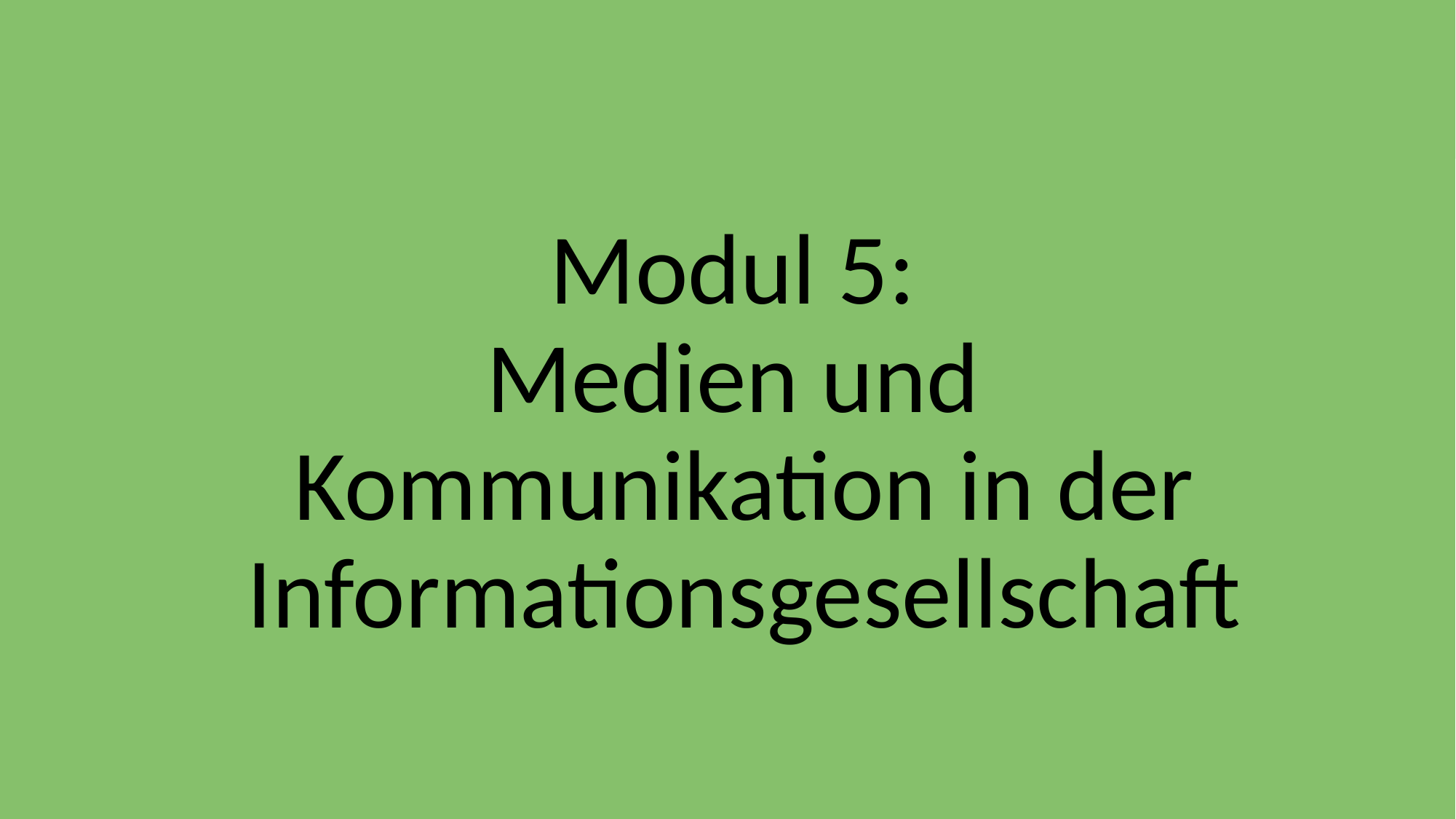

Modul 5:
Medien und
Kommunikation in der Informationsgesellschaft